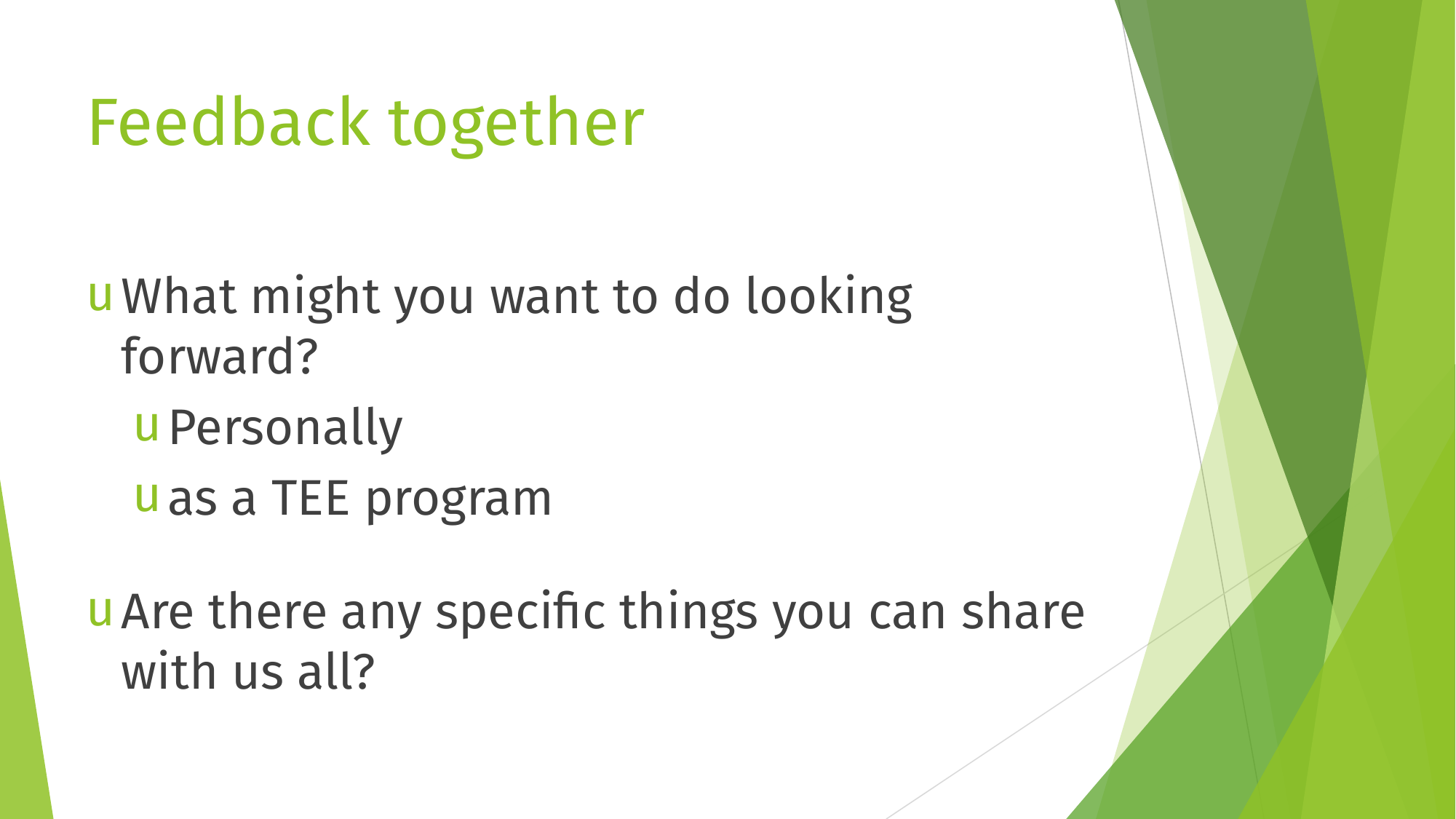

# Feedback together
What might you want to do looking forward?
Personally
as a TEE program

Are there any specific things you can share with us all?